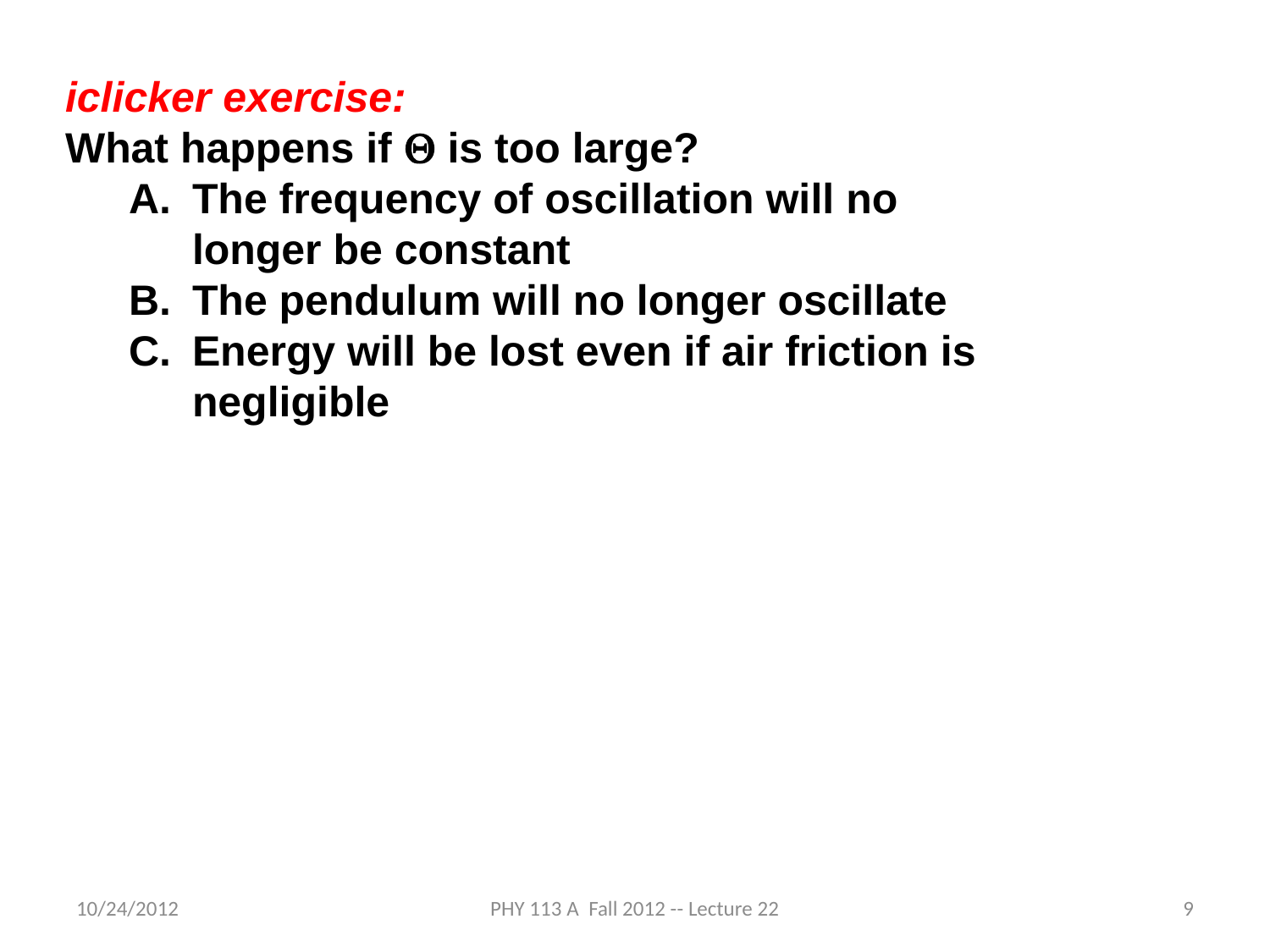

iclicker exercise:
What happens if Θ is too large?
The frequency of oscillation will no longer be constant
The pendulum will no longer oscillate
Energy will be lost even if air friction is negligible

10/24/2012
PHY 113 A  Fall 2012 -- Lecture 22
9